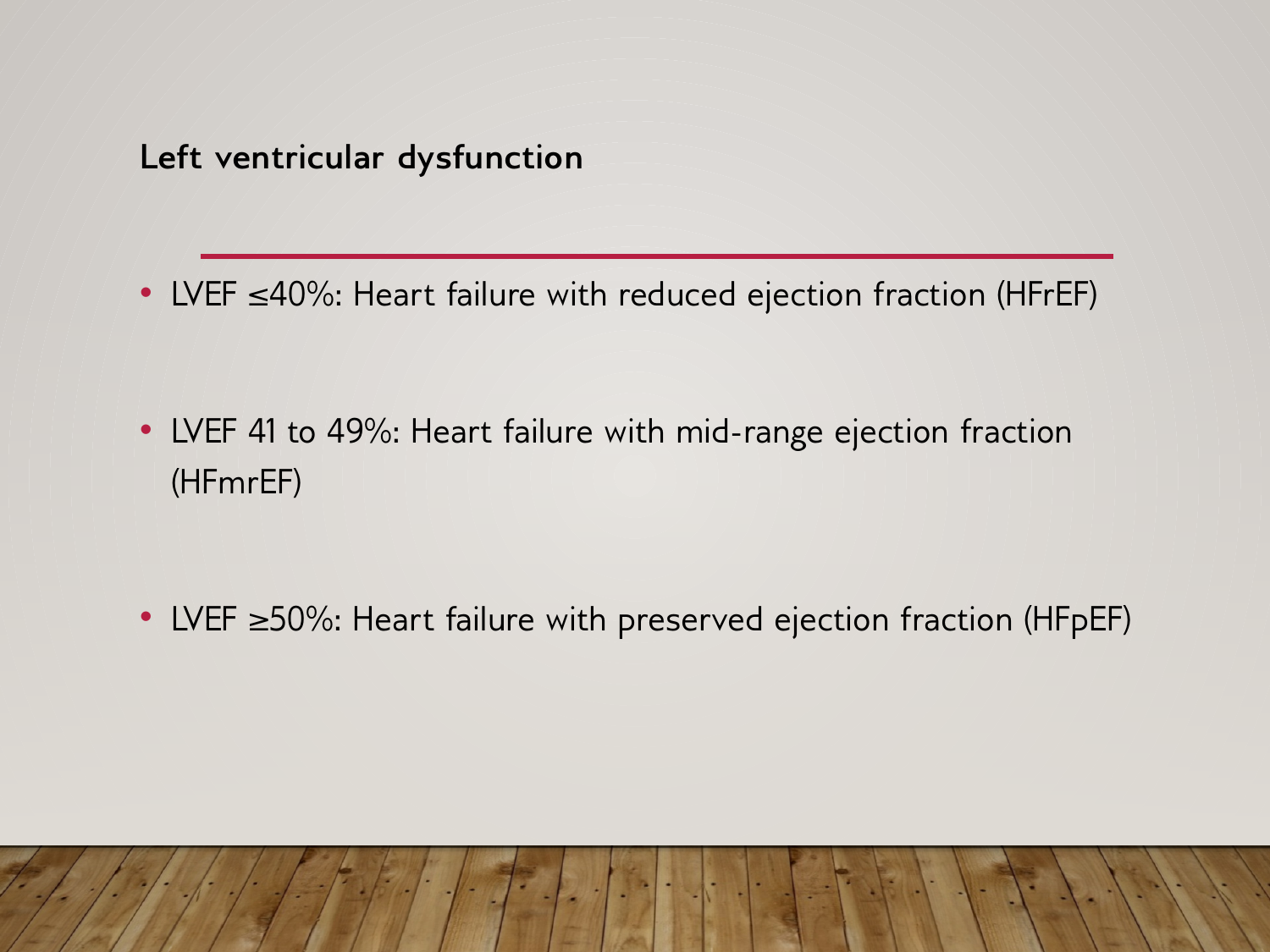

Left ventricular dysfunction

LVEF ≤40%: Heart failure with reduced ejection fraction (HFrEF)

LVEF 41 to 49%: Heart failure with mid-range ejection fraction (HFmrEF)

LVEF ≥50%: Heart failure with preserved ejection fraction (HFpEF)